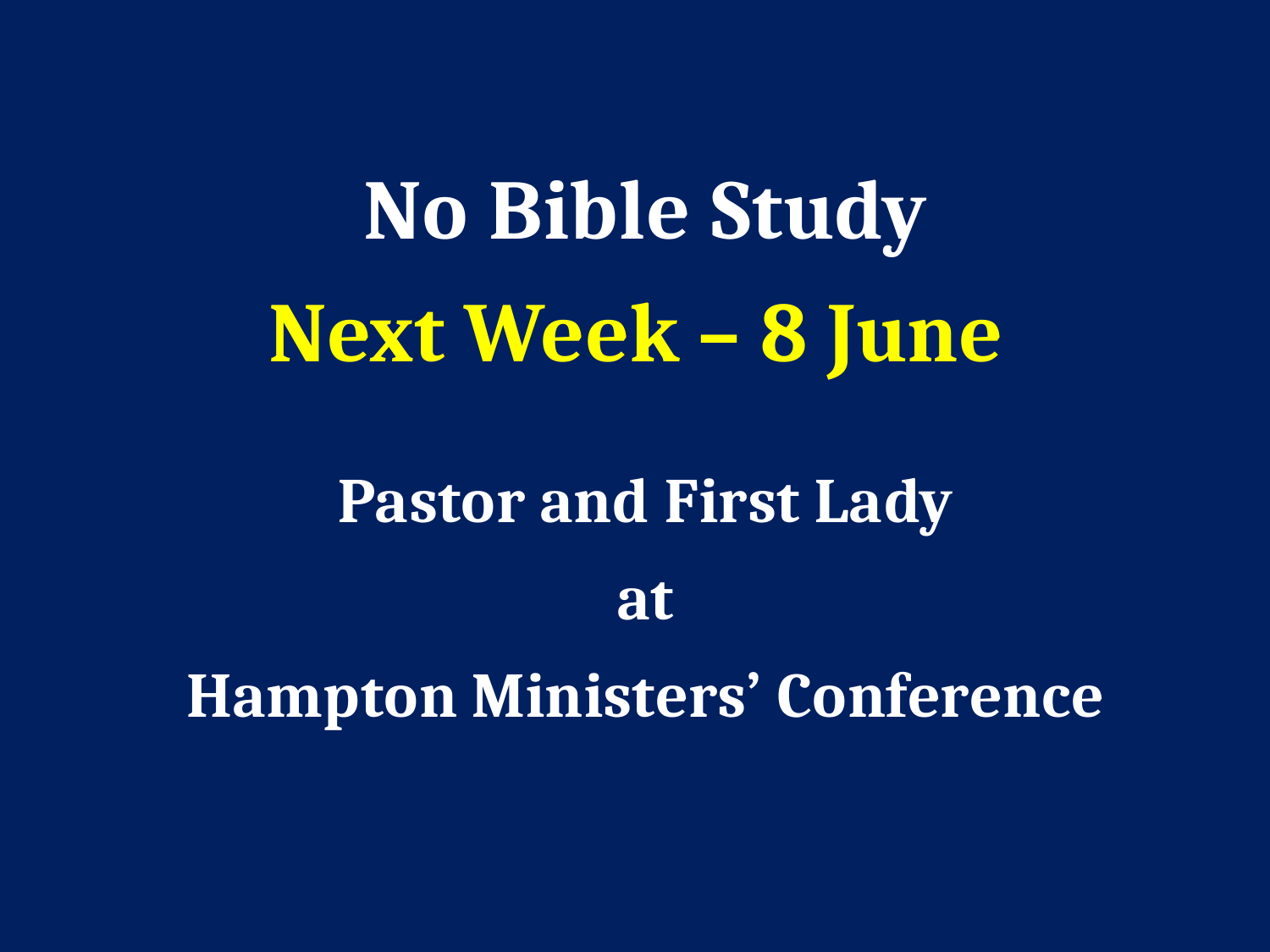

No Bible Study
Next Week – 8 June

Pastor and First Lady
at
Hampton Ministers’ Conference